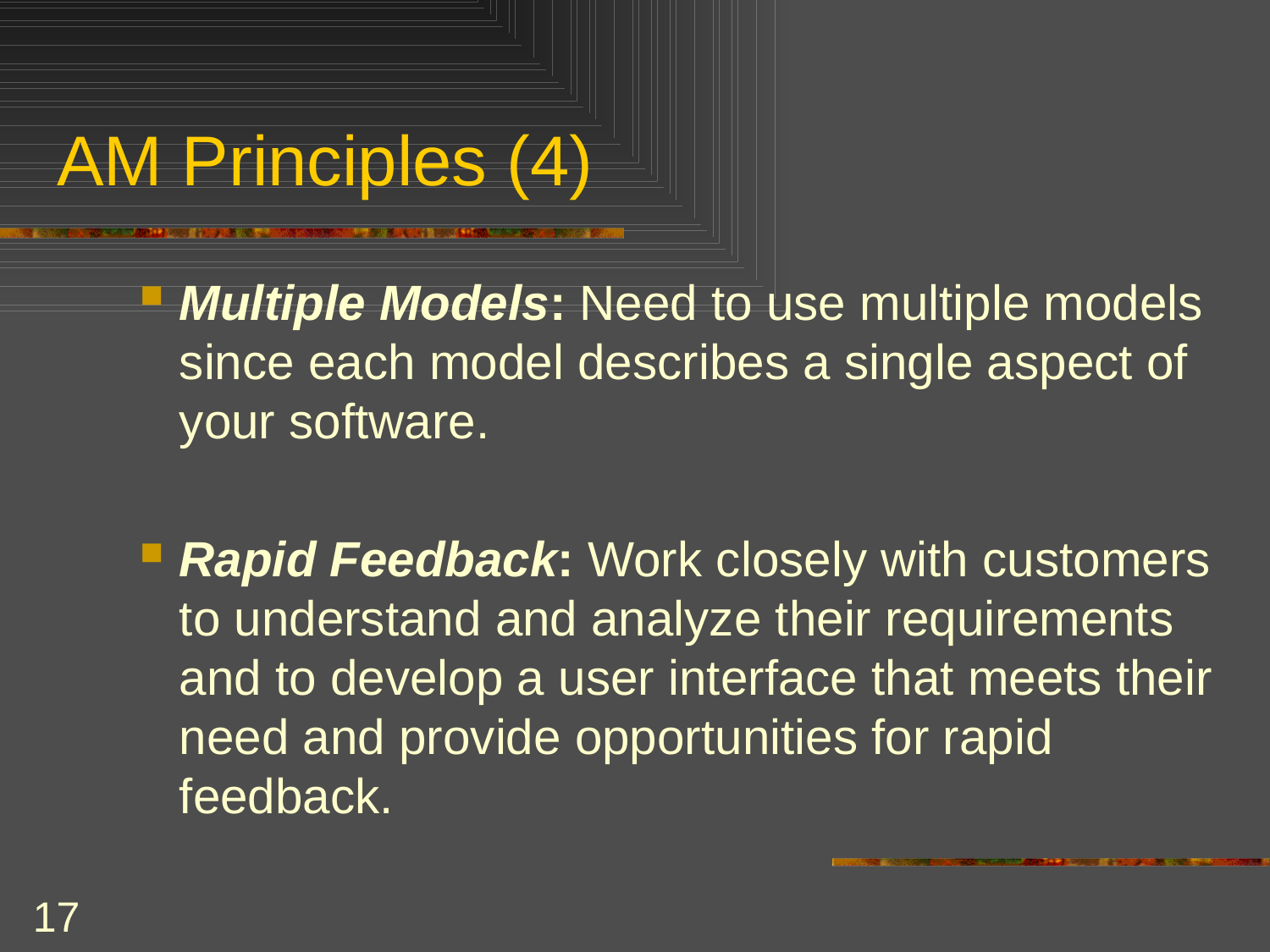

# AM Principles (4)
Multiple Models: Need to use multiple models since each model describes a single aspect of your software.

Rapid Feedback: Work closely with customers  to understand and analyze their requirements and to develop a user interface that meets their need and provide opportunities for rapid feedback.
17